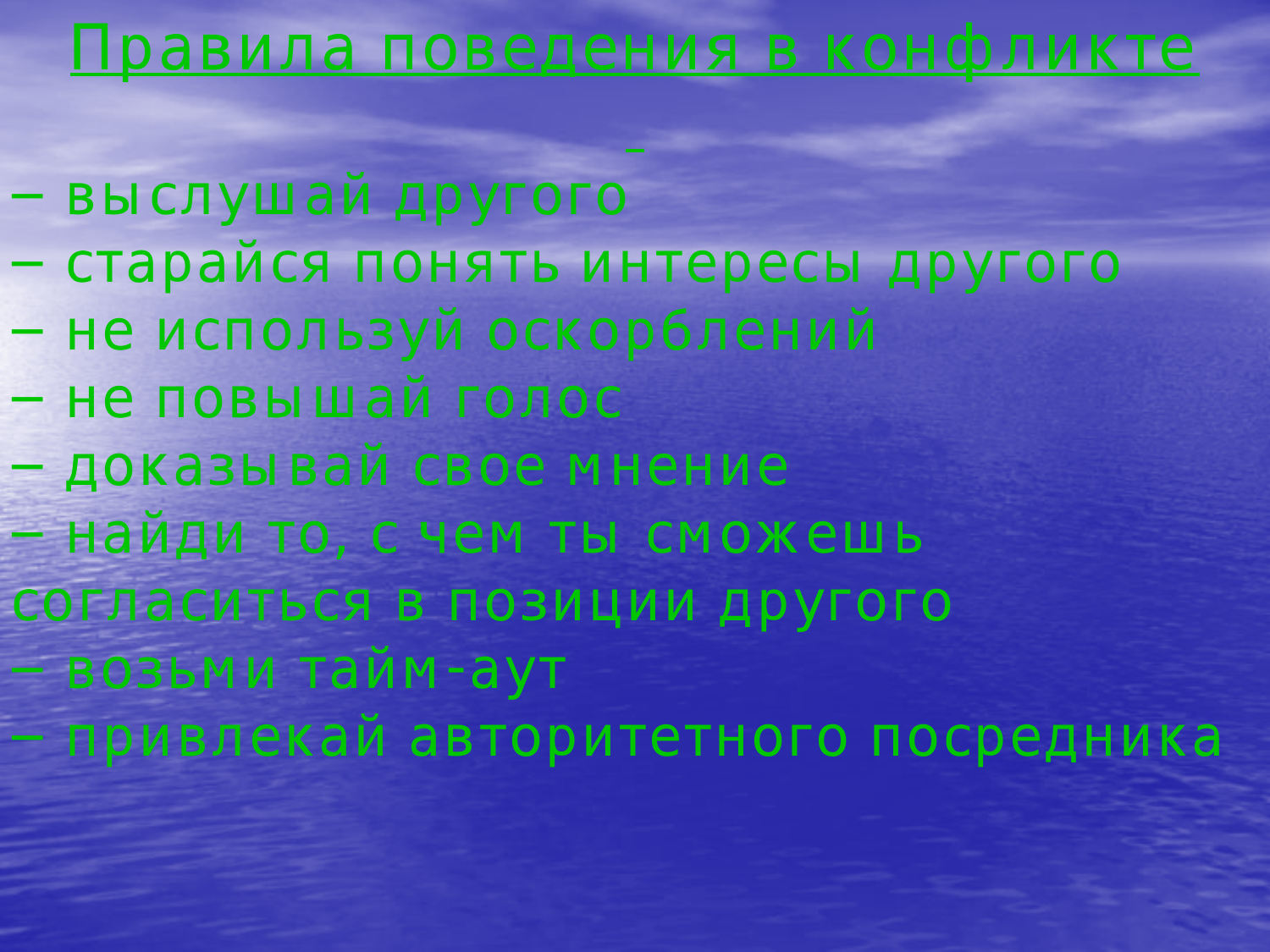

Правила поведения в конфликте

– выслушай другого
– старайся понять интересы другого
– не используй оскорблений
– не повышай голос
– доказывай свое мнение
– найди то, с чем ты сможешь согласиться в позиции другого
– возьми тайм-аут
– привлекай авторитетного посредника